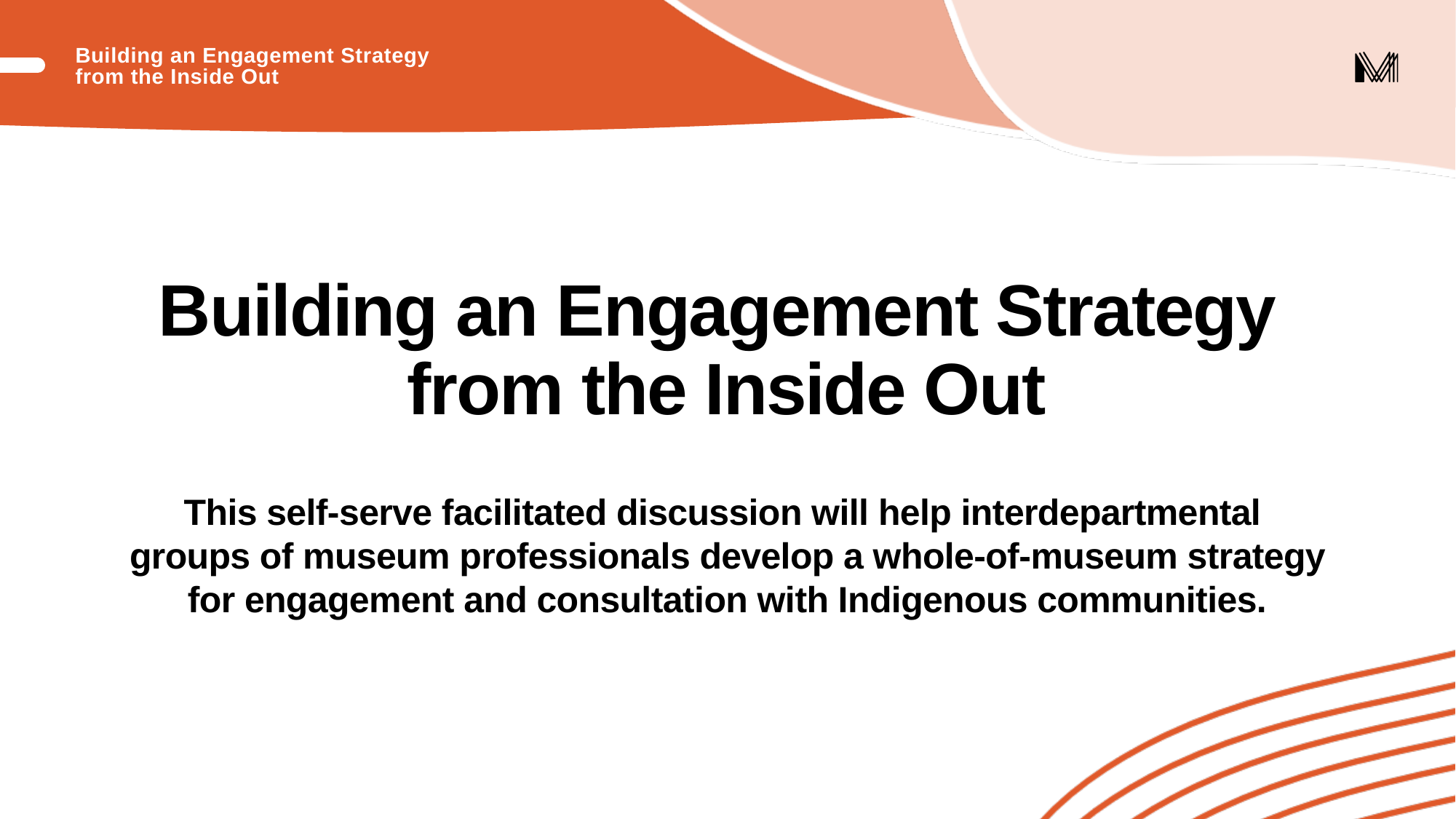

Building an Engagement Strategy
from the Inside Out
# Building an Engagement Strategy from the Inside Out
This self-serve facilitated discussion will help interdepartmental
groups of museum professionals develop a whole-of-museum strategy for engagement and consultation with Indigenous communities.